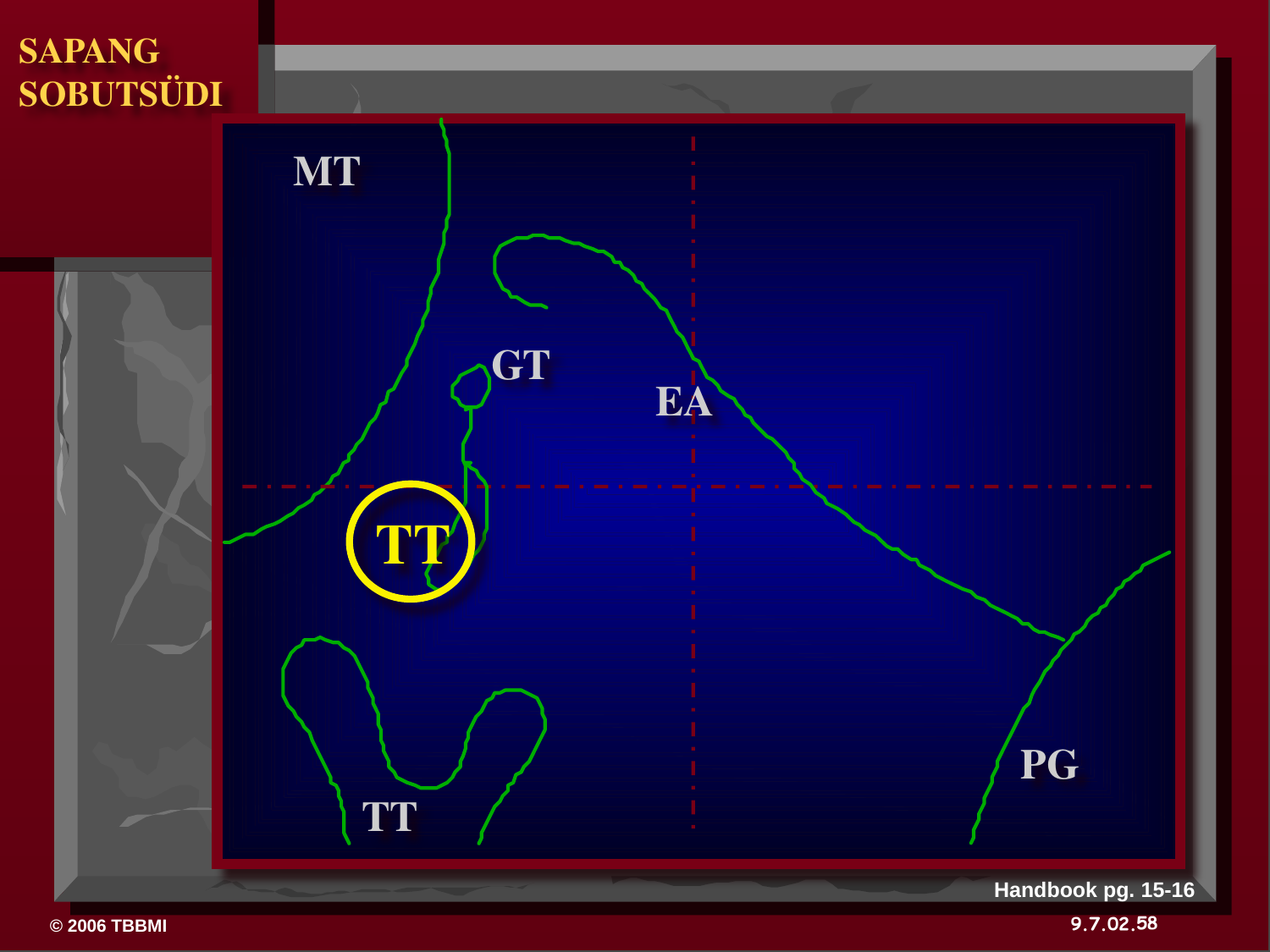

MT

GT

EA

TT

PG
TT

Handbook pg. 15-16
58